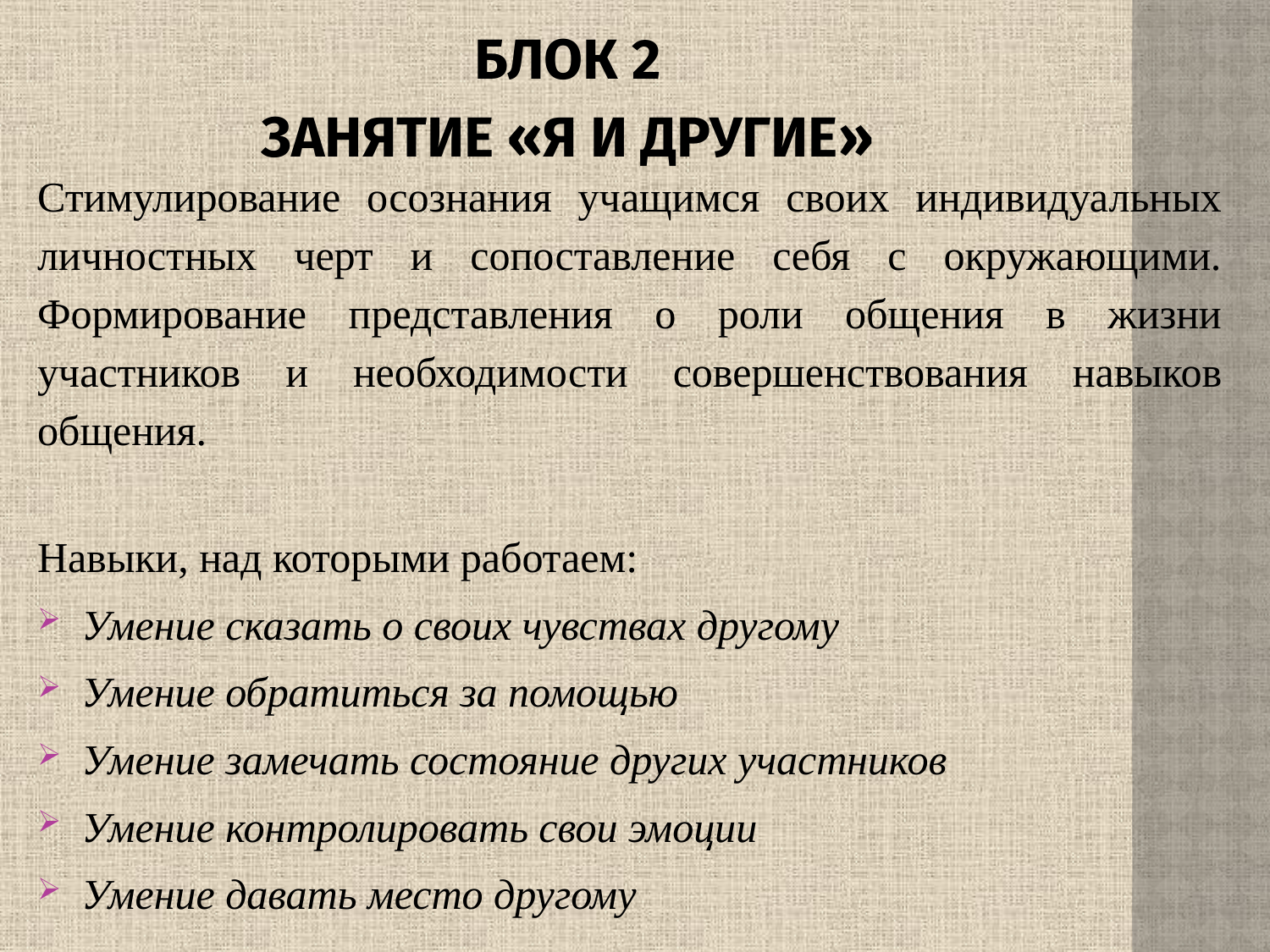

# Блок 2 занятие «Я и другие»
Стимулирование осознания учащимся своих индивидуальных личностных черт и сопоставление себя с окружающими. Формирование представления о роли общения в жизни участников и необходимости совершенствования навыков общения.

Навыки, над которыми работаем:
Умение сказать о своих чувствах другому
Умение обратиться за помощью
Умение замечать состояние других участников
Умение контролировать свои эмоции
Умение давать место другому